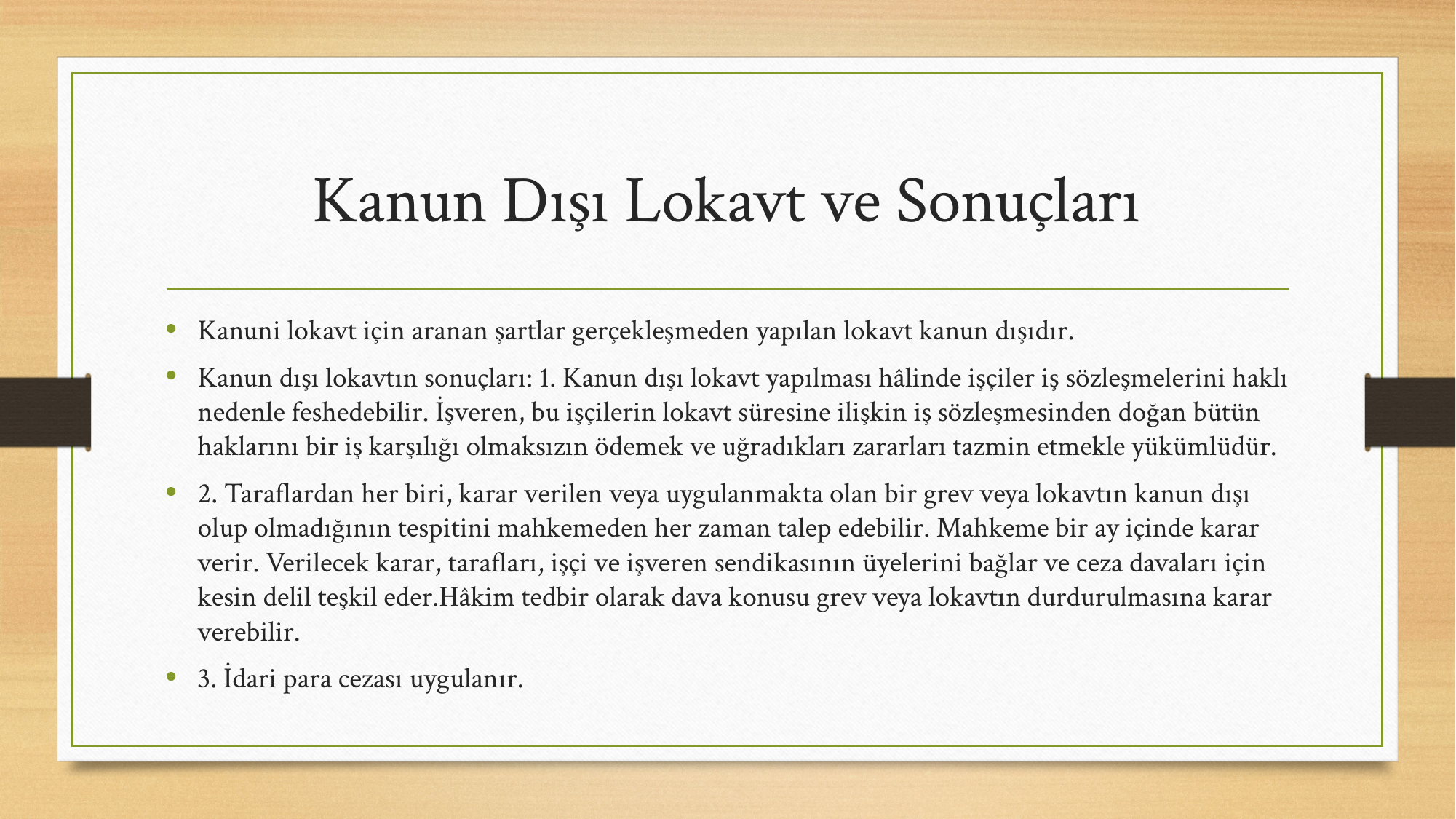

# Kanun Dışı Lokavt ve Sonuçları
Kanuni lokavt için aranan şartlar gerçekleşmeden yapılan lokavt kanun dışıdır.
Kanun dışı lokavtın sonuçları: 1. Kanun dışı lokavt yapılması hâlinde işçiler iş sözleşmelerini haklı nedenle feshedebilir. İşveren, bu işçilerin lokavt süresine ilişkin iş sözleşmesinden doğan bütün haklarını bir iş karşılığı olmaksızın ödemek ve uğradıkları zararları tazmin etmekle yükümlüdür.
2. Taraflardan her biri, karar verilen veya uygulanmakta olan bir grev veya lokavtın kanun dışı olup olmadığının tespitini mahkemeden her zaman talep edebilir. Mahkeme bir ay içinde karar verir. Verilecek karar, tarafları, işçi ve işveren sendikasının üyelerini bağlar ve ceza davaları için kesin delil teşkil eder.Hâkim tedbir olarak dava konusu grev veya lokavtın durdurulmasına karar verebilir.
3. İdari para cezası uygulanır.